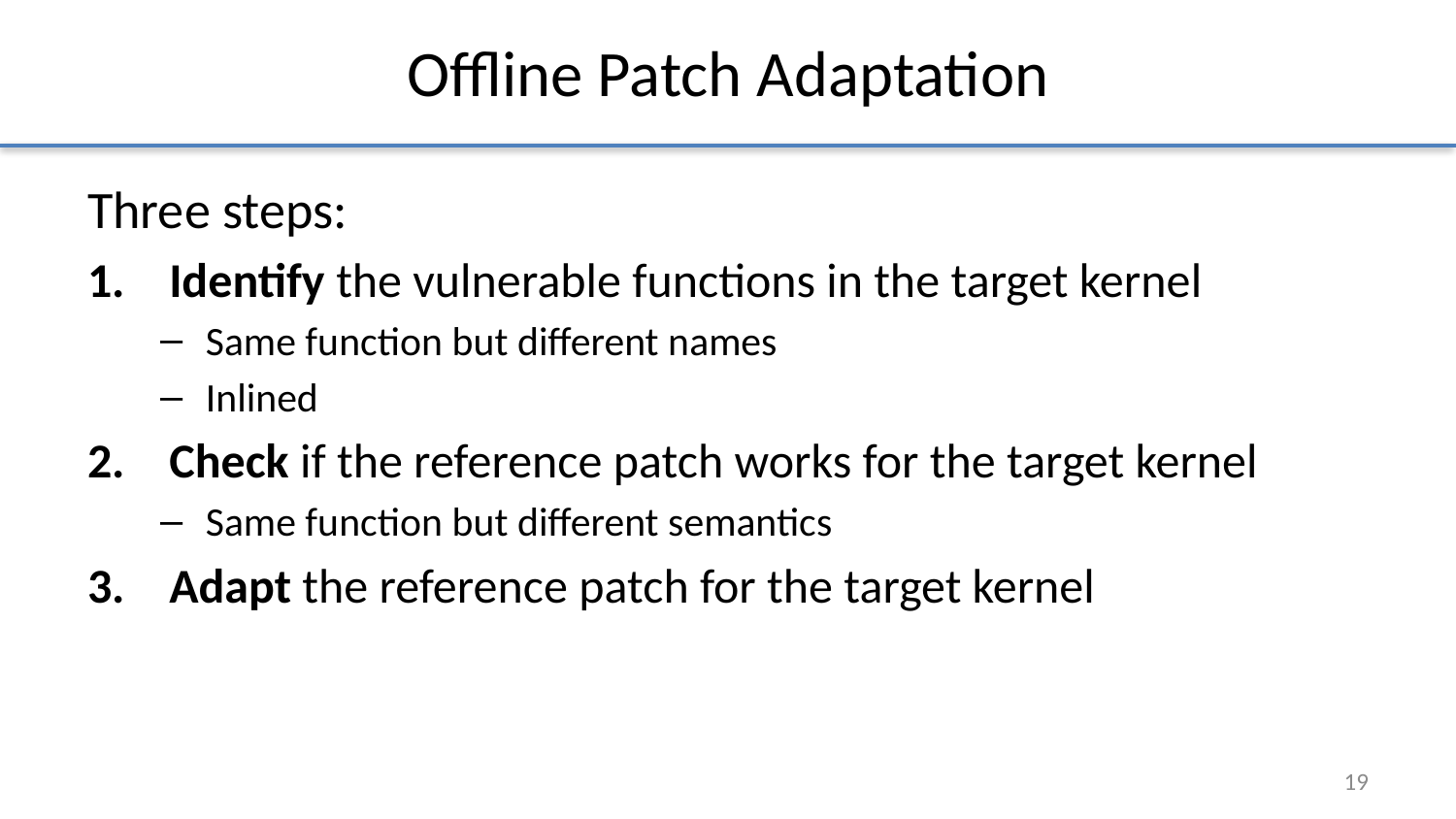

# Offline Patch Adaptation
Three steps:
Identify the vulnerable functions in the target kernel
Same function but different names
Inlined
Check if the reference patch works for the target kernel
Same function but different semantics
Adapt the reference patch for the target kernel
19